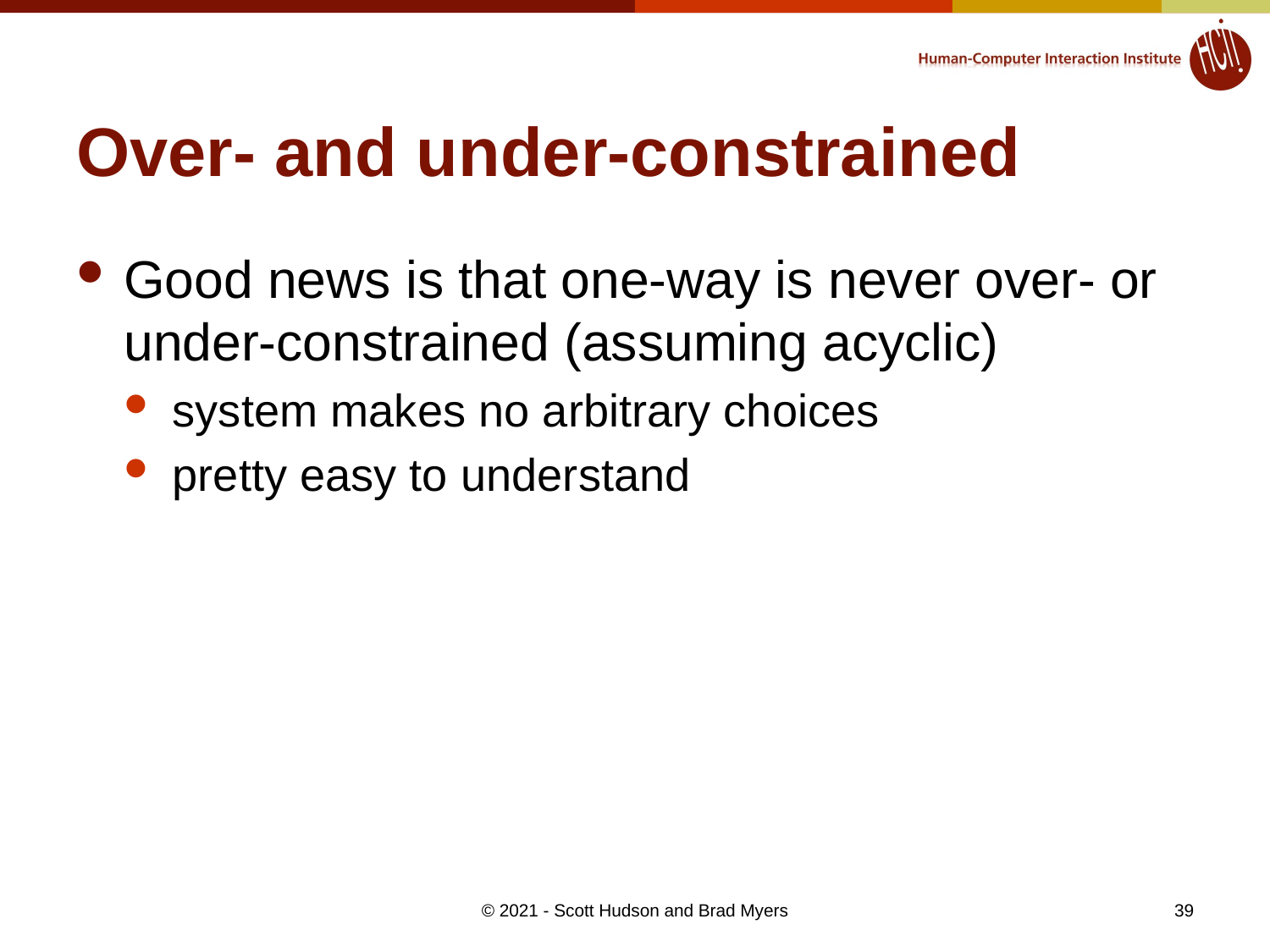

# Over- and under-constrained
Good news is that one-way is never over- or under-constrained (assuming acyclic)
system makes no arbitrary choices
pretty easy to understand
39
© 2021 - Scott Hudson and Brad Myers